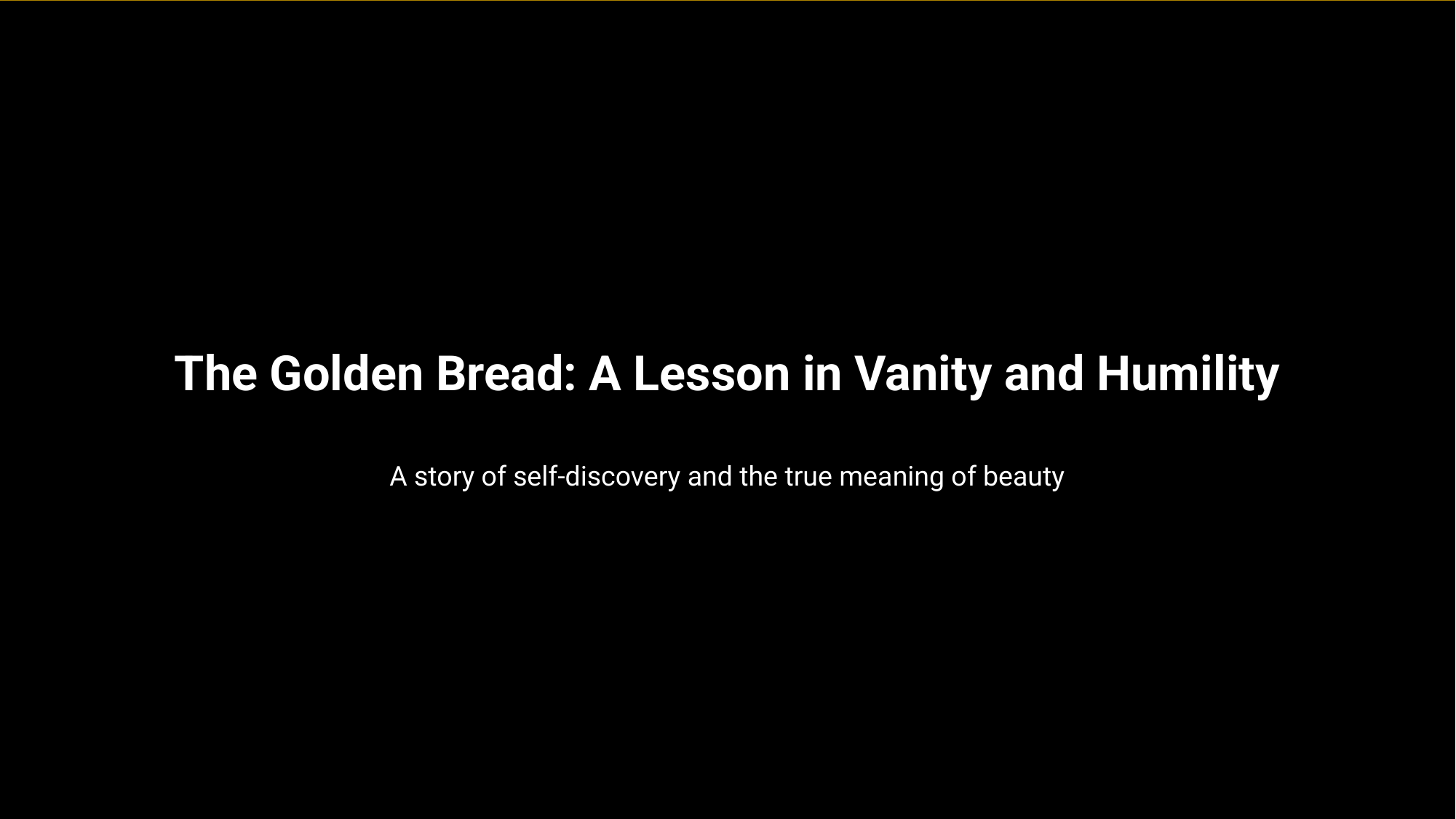

The Golden Bread: A Lesson in Vanity and Humility
A story of self-discovery and the true meaning of beauty